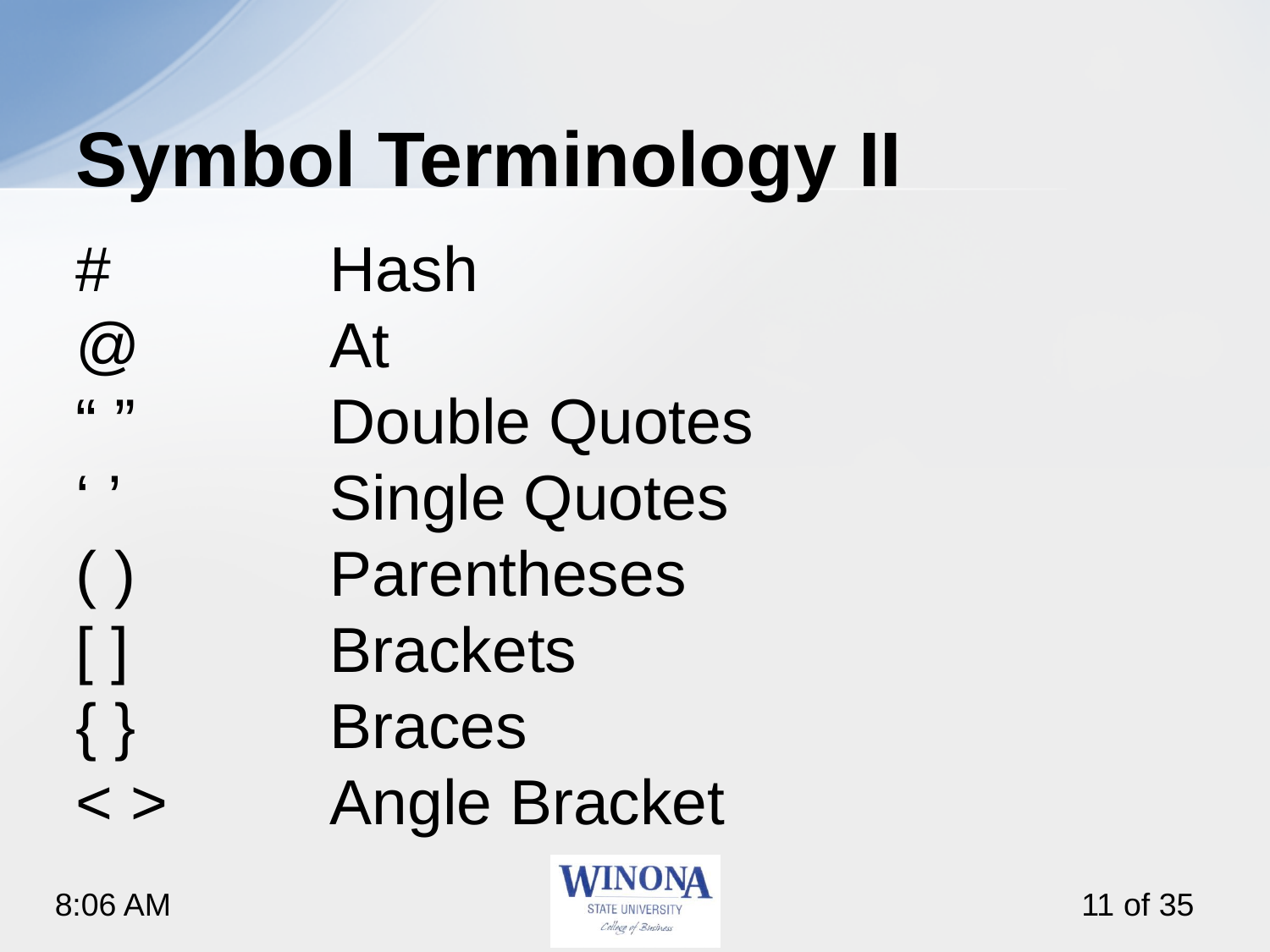

# Symbol Terminology II
#		Hash
@		At
“ ”		Double Quotes
‘ ’		Single Quotes
( )		Parentheses
[ ]		Brackets
{ }		Braces
< >		Angle Bracket